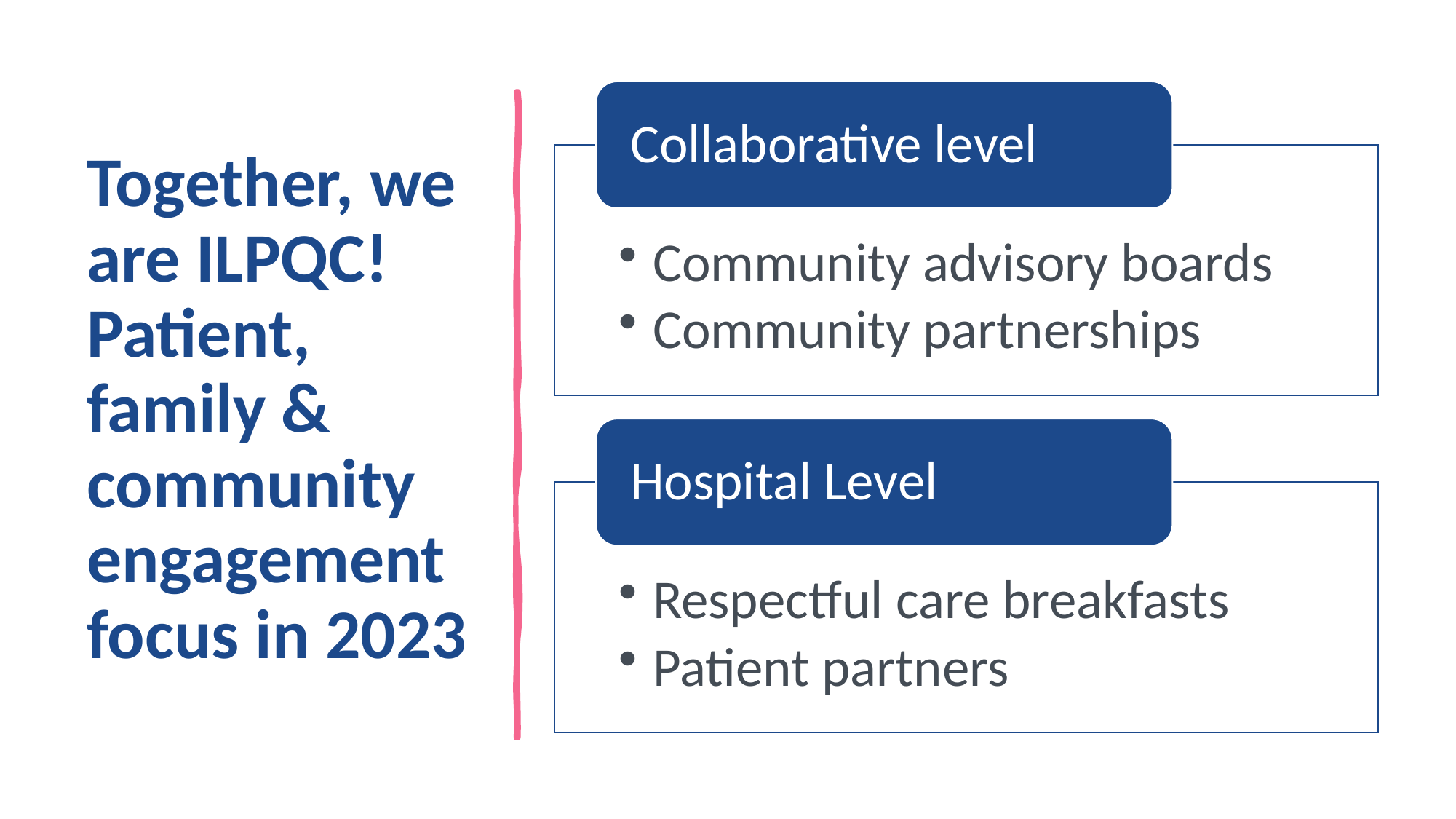

Community advisory boards
Community partnerships
Collaborative level
Respectful care breakfasts
Patient partners
Hospital Level
# Together, we are ILPQC! Patient, family & community engagement focus in 2023